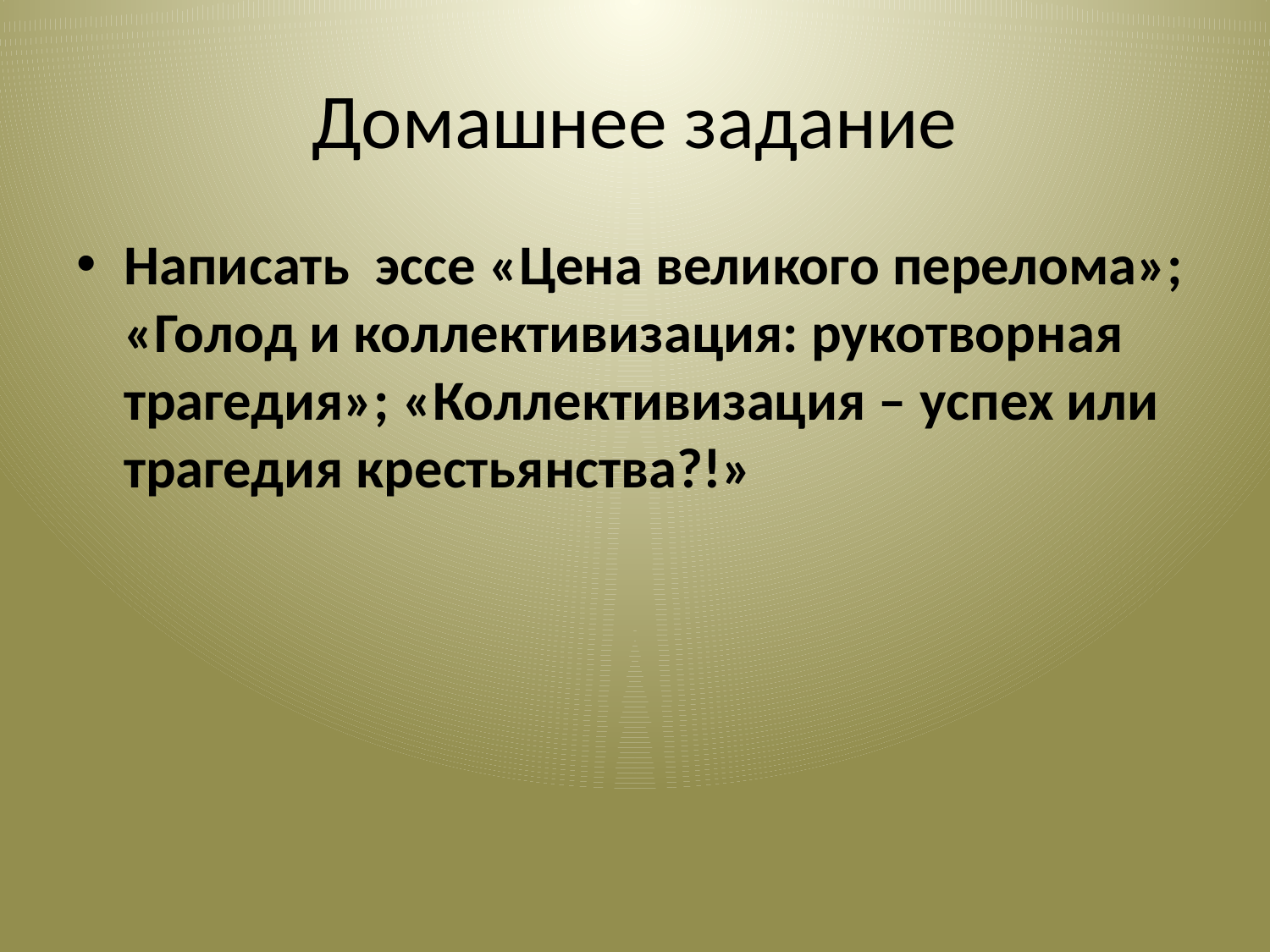

# Домашнее задание
Написать  эссе «Цена великого перелома»; «Голод и коллективизация: рукотворная трагедия»; «Коллективизация – успех или трагедия крестьянства?!»